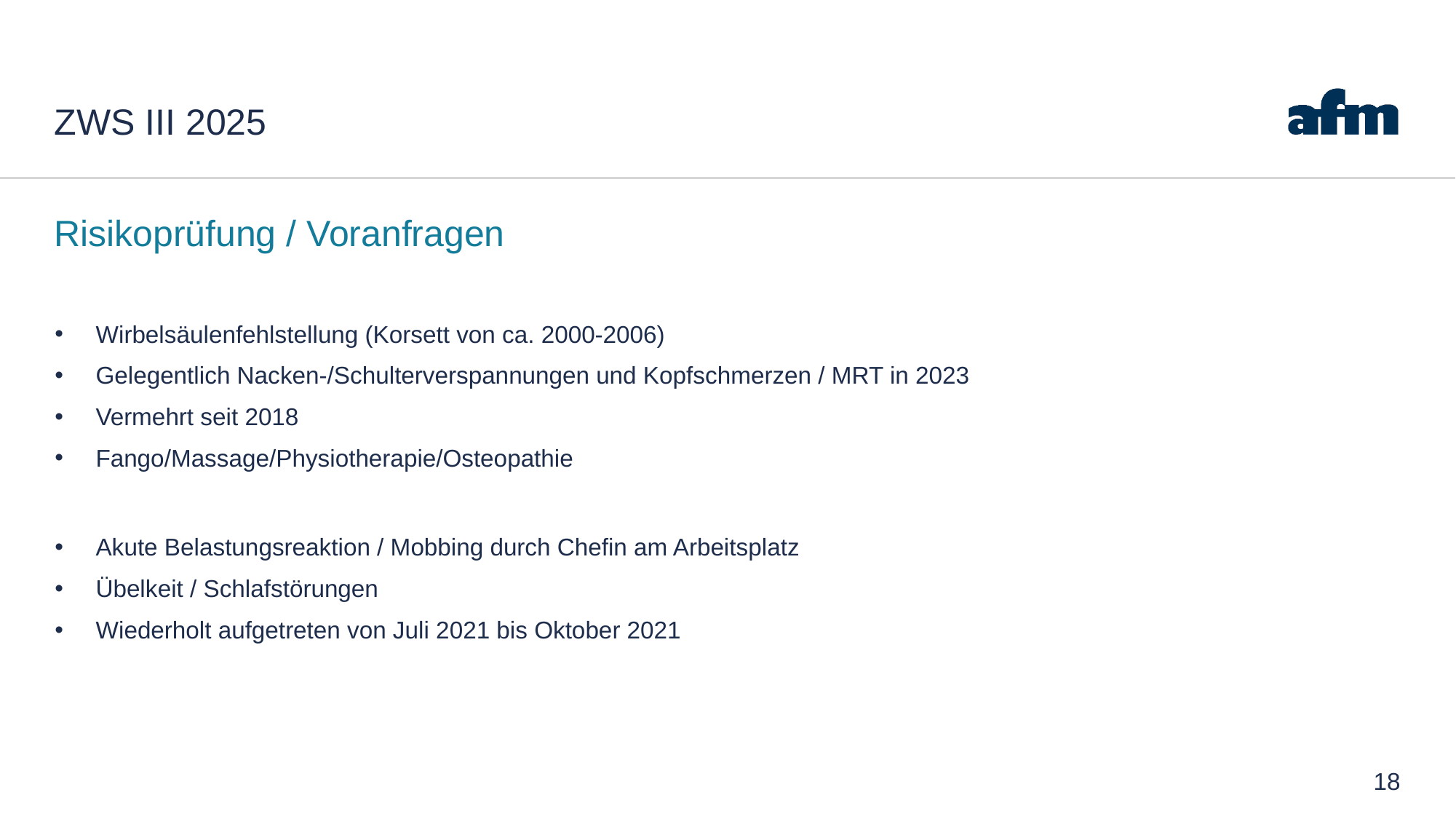

# ZWS III 2025
Risikoprüfung / Voranfragen

Wirbelsäulenfehlstellung (Korsett von ca. 2000-2006)
Gelegentlich Nacken-/Schulterverspannungen und Kopfschmerzen / MRT in 2023
Vermehrt seit 2018
Fango/Massage/Physiotherapie/Osteopathie

Akute Belastungsreaktion / Mobbing durch Chefin am Arbeitsplatz
Übelkeit / Schlafstörungen
Wiederholt aufgetreten von Juli 2021 bis Oktober 2021
18